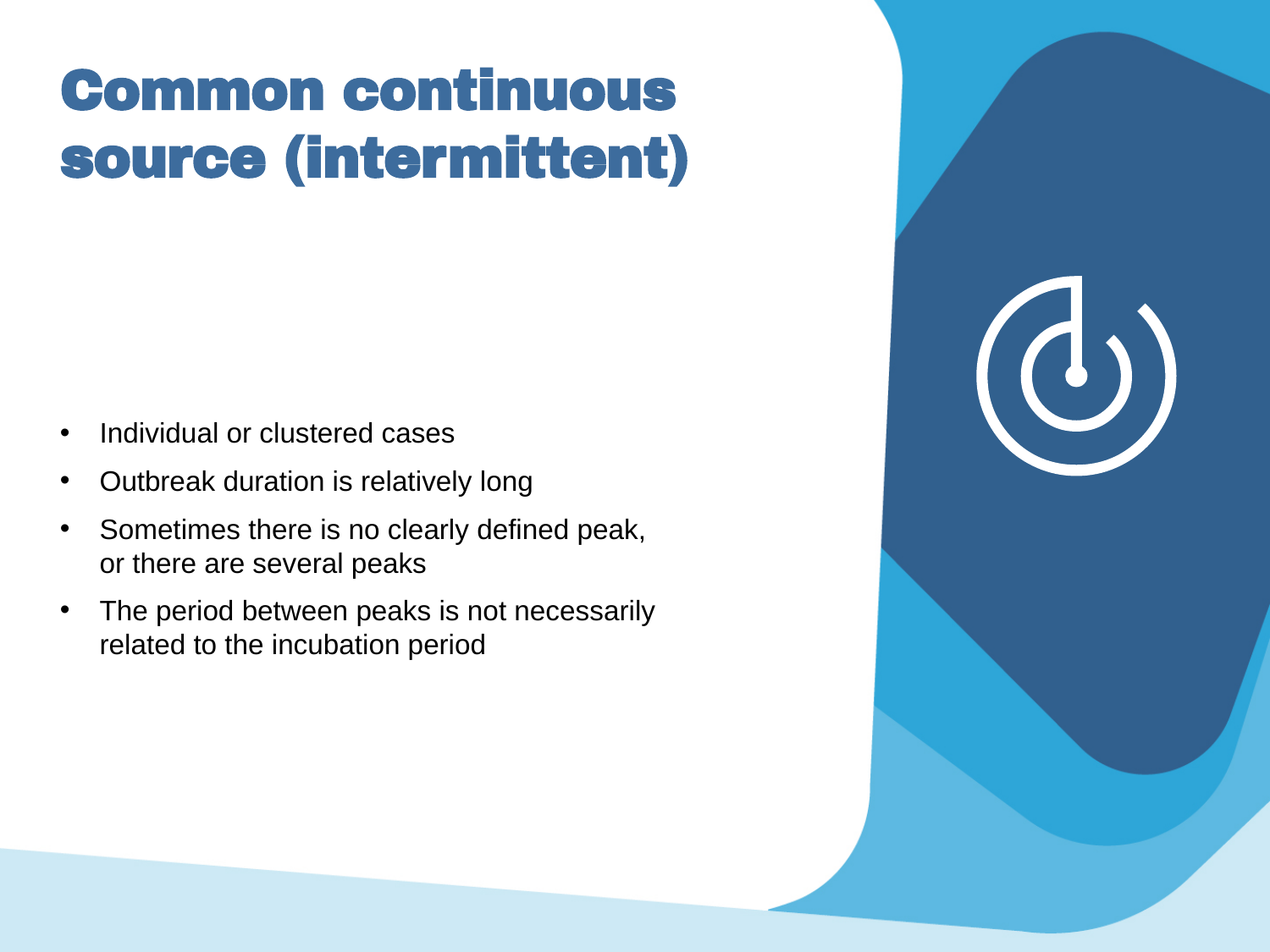

Common continuous source (intermittent)
Individual or clustered cases
Outbreak duration is relatively long
Sometimes there is no clearly defined peak, or there are several peaks
The period between peaks is not necessarily related to the incubation period